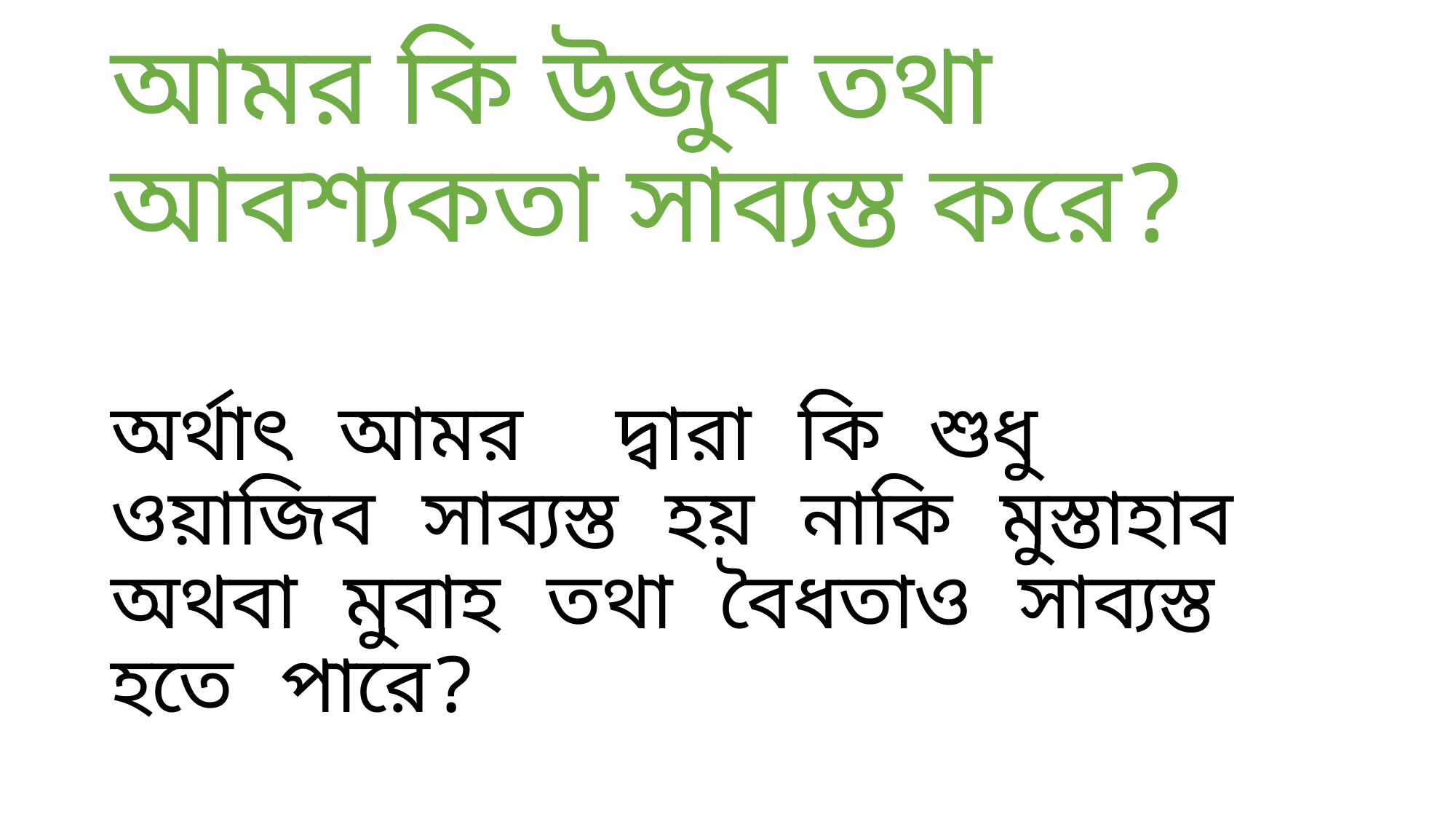

# আমর কি উজুব তথা আবশ্যকতা সাব্যস্ত করে?

অর্থাৎ আমর  দ্বারা কি শুধু ওয়াজিব সাব্যস্ত হয় নাকি মুস্তাহাব অথবা মুবাহ তথা বৈধতাও সাব্যস্ত হতে পারে?